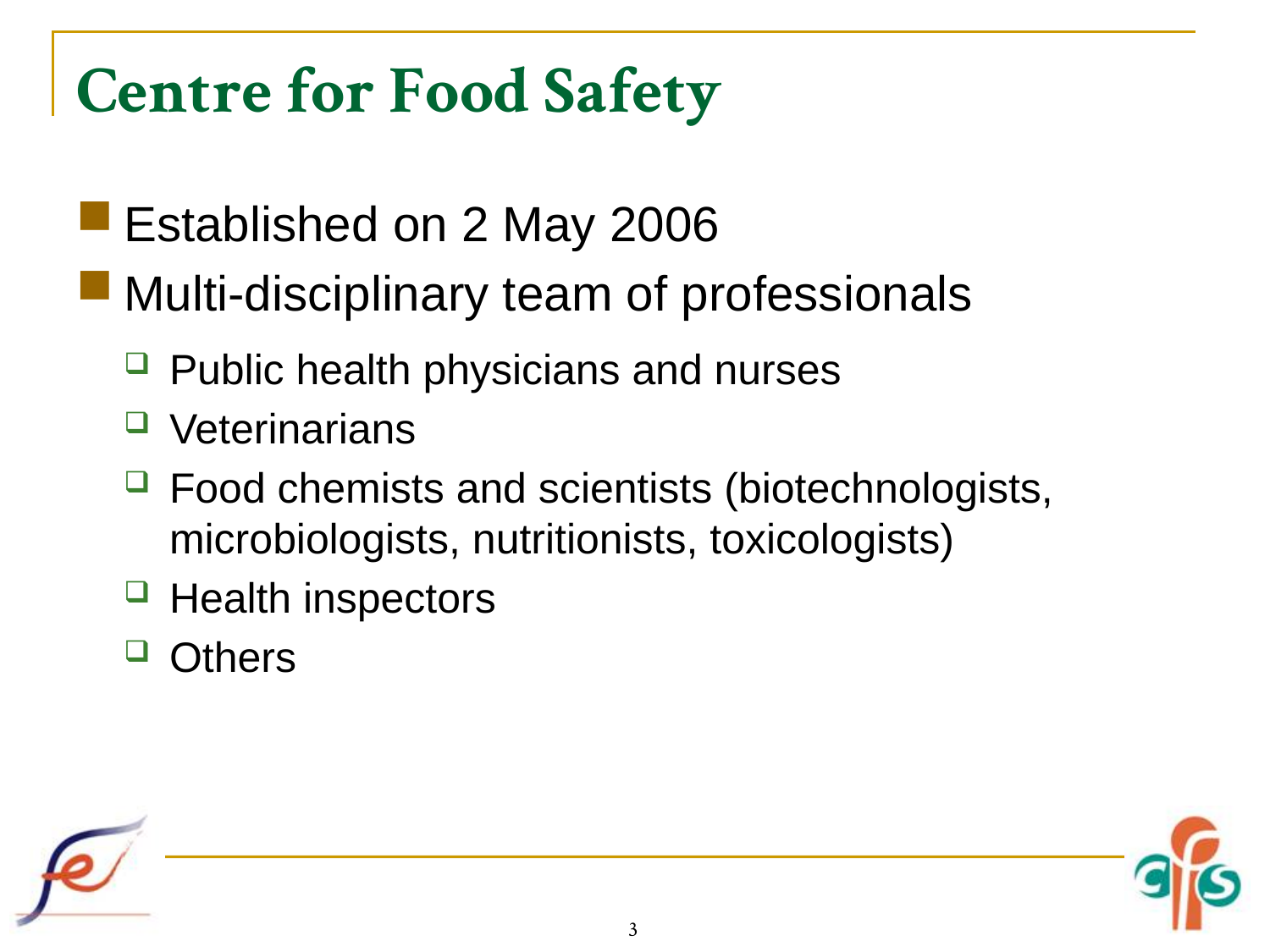

# Centre for Food Safety
Established on 2 May 2006
Multi-disciplinary team of professionals
Public health physicians and nurses
Veterinarians
Food chemists and scientists (biotechnologists, microbiologists, nutritionists, toxicologists)
Health inspectors
Others

3